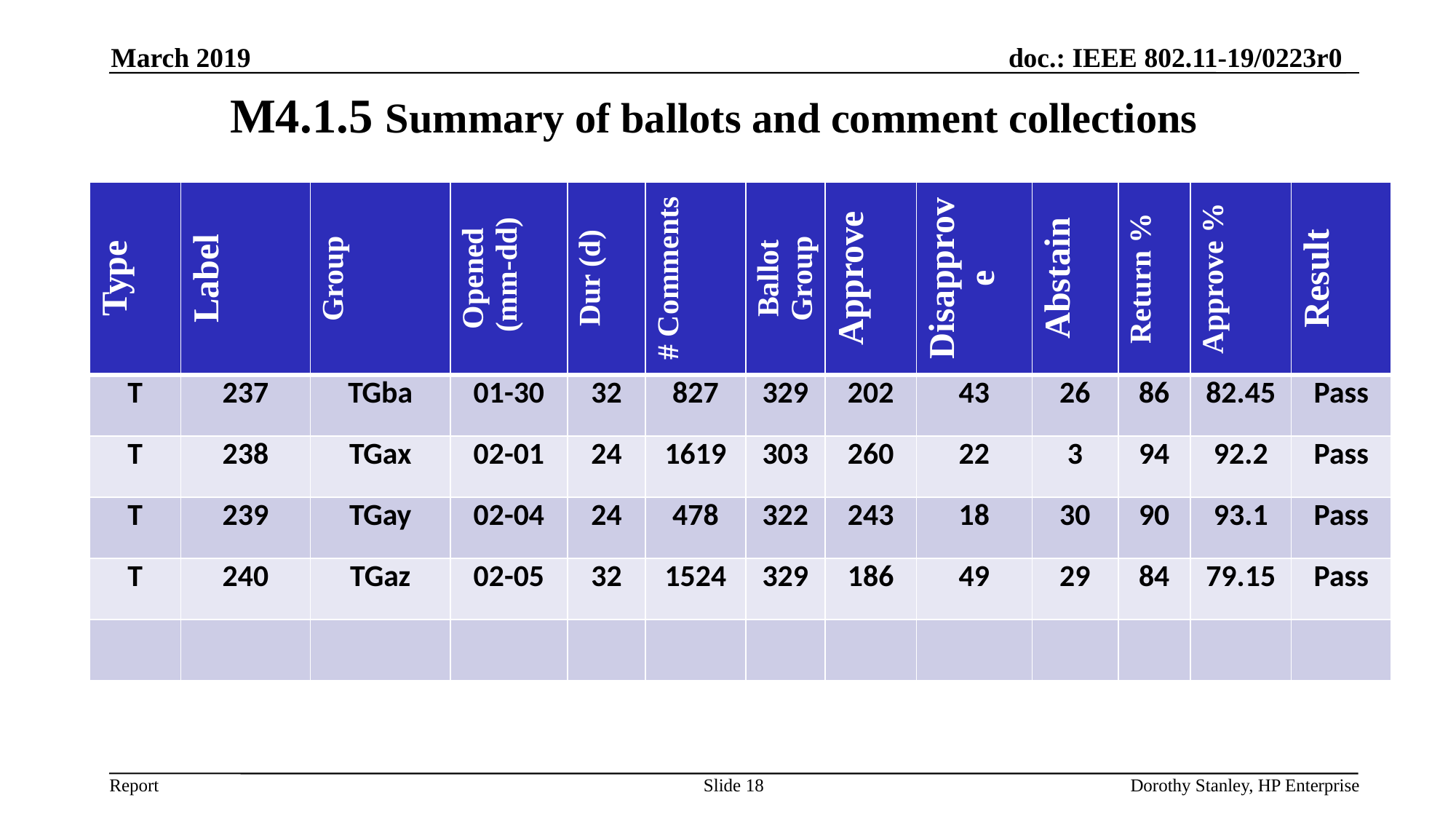

March 2019
# M4.1.5 Summary of ballots and comment collections
| Type | Label | Group | Opened (mm-dd) | Dur (d) | # Comments | Ballot Group | Approve | Disapprove | Abstain | Return % | Approve % | Result |
| --- | --- | --- | --- | --- | --- | --- | --- | --- | --- | --- | --- | --- |
| T | 237 | TGba | 01-30 | 32 | 827 | 329 | 202 | 43 | 26 | 86 | 82.45 | Pass |
| T | 238 | TGax | 02-01 | 24 | 1619 | 303 | 260 | 22 | 3 | 94 | 92.2 | Pass |
| T | 239 | TGay | 02-04 | 24 | 478 | 322 | 243 | 18 | 30 | 90 | 93.1 | Pass |
| T | 240 | TGaz | 02-05 | 32 | 1524 | 329 | 186 | 49 | 29 | 84 | 79.15 | Pass |
|  |  |  |  |  |  |  |  |  |  |  |  |  |
Slide 18
Dorothy Stanley, HP Enterprise